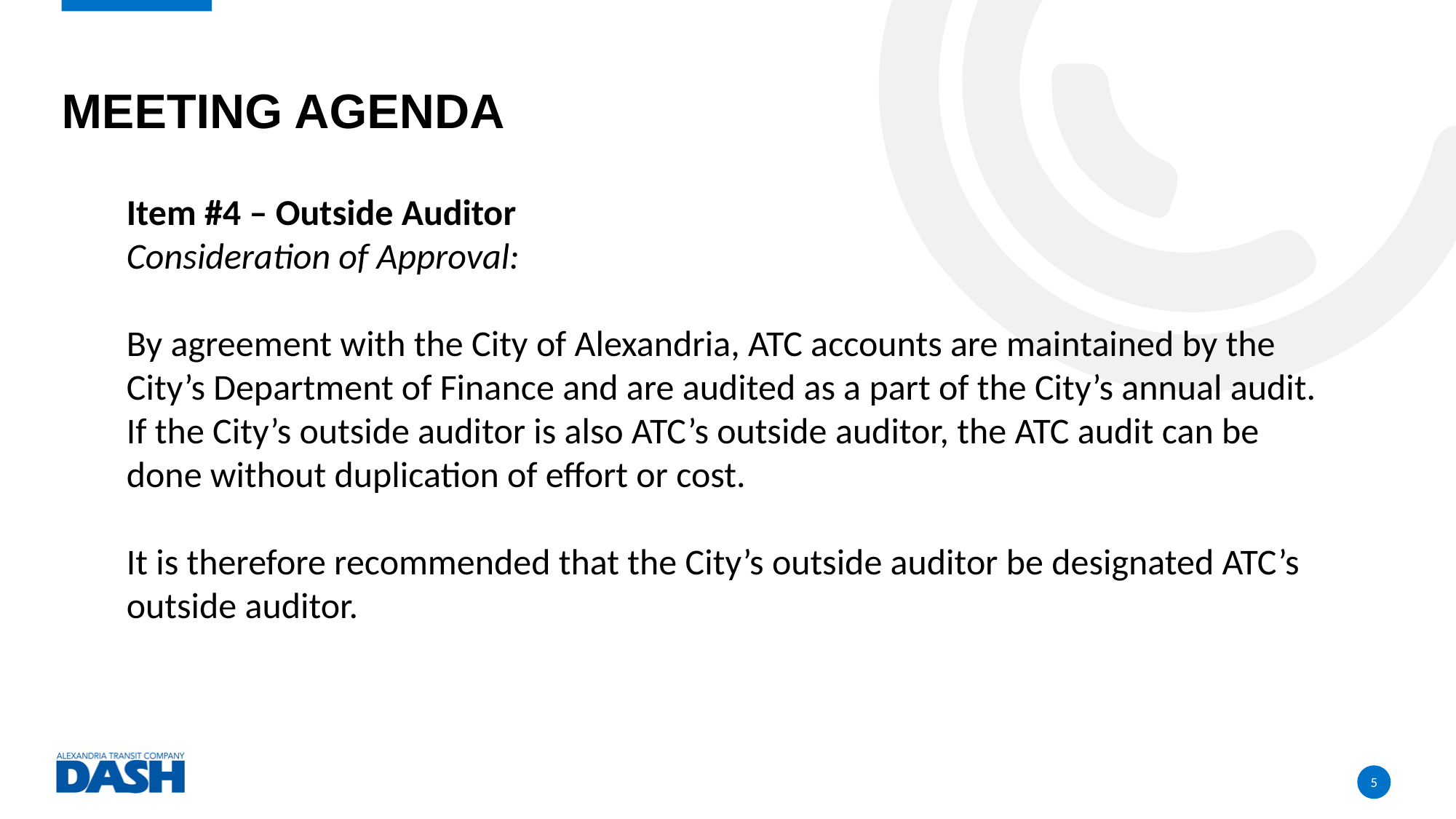

# Meeting agenda
Item #4 – Outside Auditor
Consideration of Approval:

By agreement with the City of Alexandria, ATC accounts are maintained by the City’s Department of Finance and are audited as a part of the City’s annual audit. If the City’s outside auditor is also ATC’s outside auditor, the ATC audit can be done without duplication of effort or cost.

It is therefore recommended that the City’s outside auditor be designated ATC’s outside auditor.
5